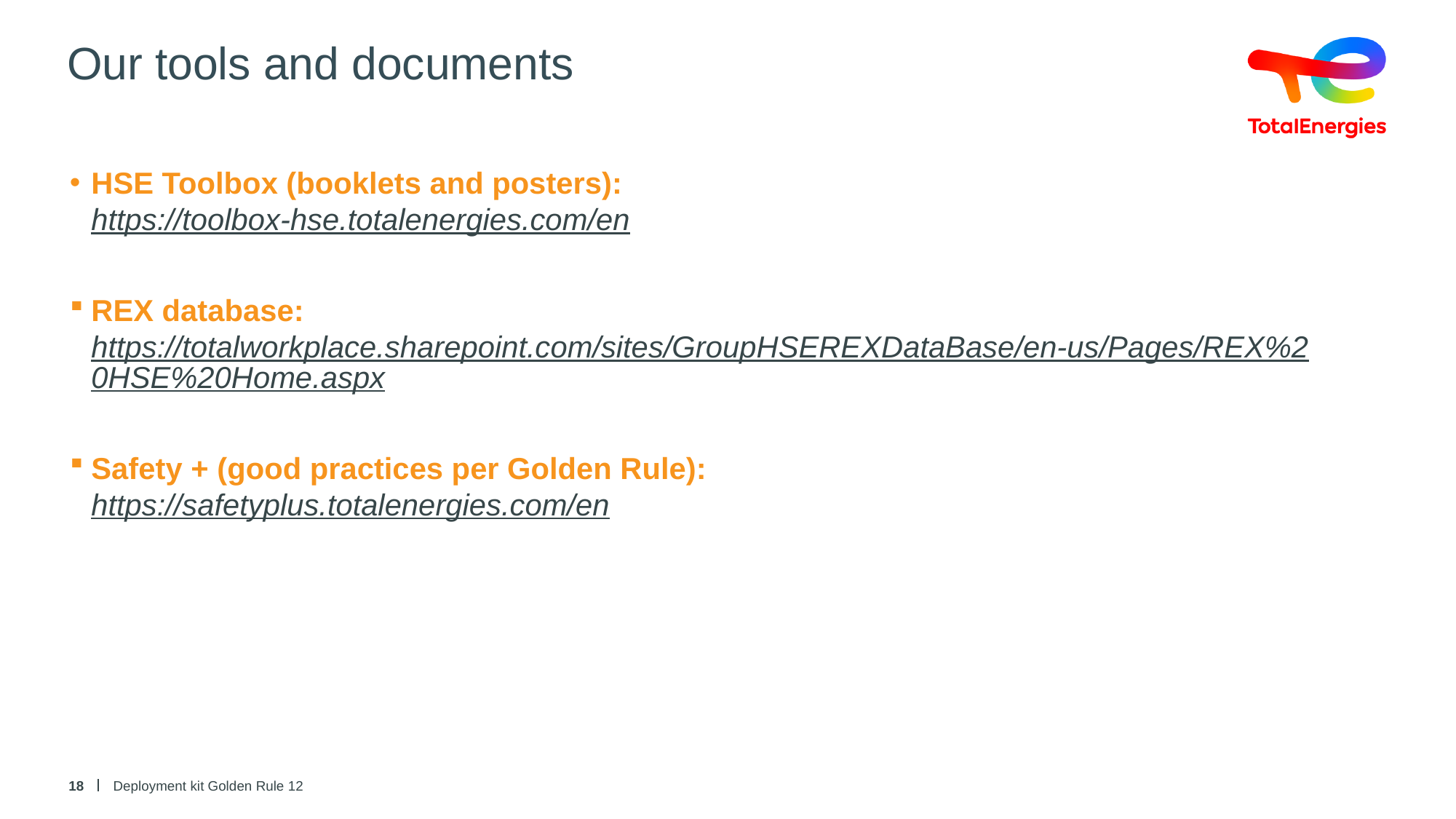

# Our tools and documents
HSE Toolbox (booklets and posters):
https://toolbox-hse.totalenergies.com/en

REX database:
https://totalworkplace.sharepoint.com/sites/GroupHSEREXDataBase/en-us/Pages/REX%20HSE%20Home.aspx

Safety + (good practices per Golden Rule):
https://safetyplus.totalenergies.com/en
18
Deployment kit Golden Rule 12